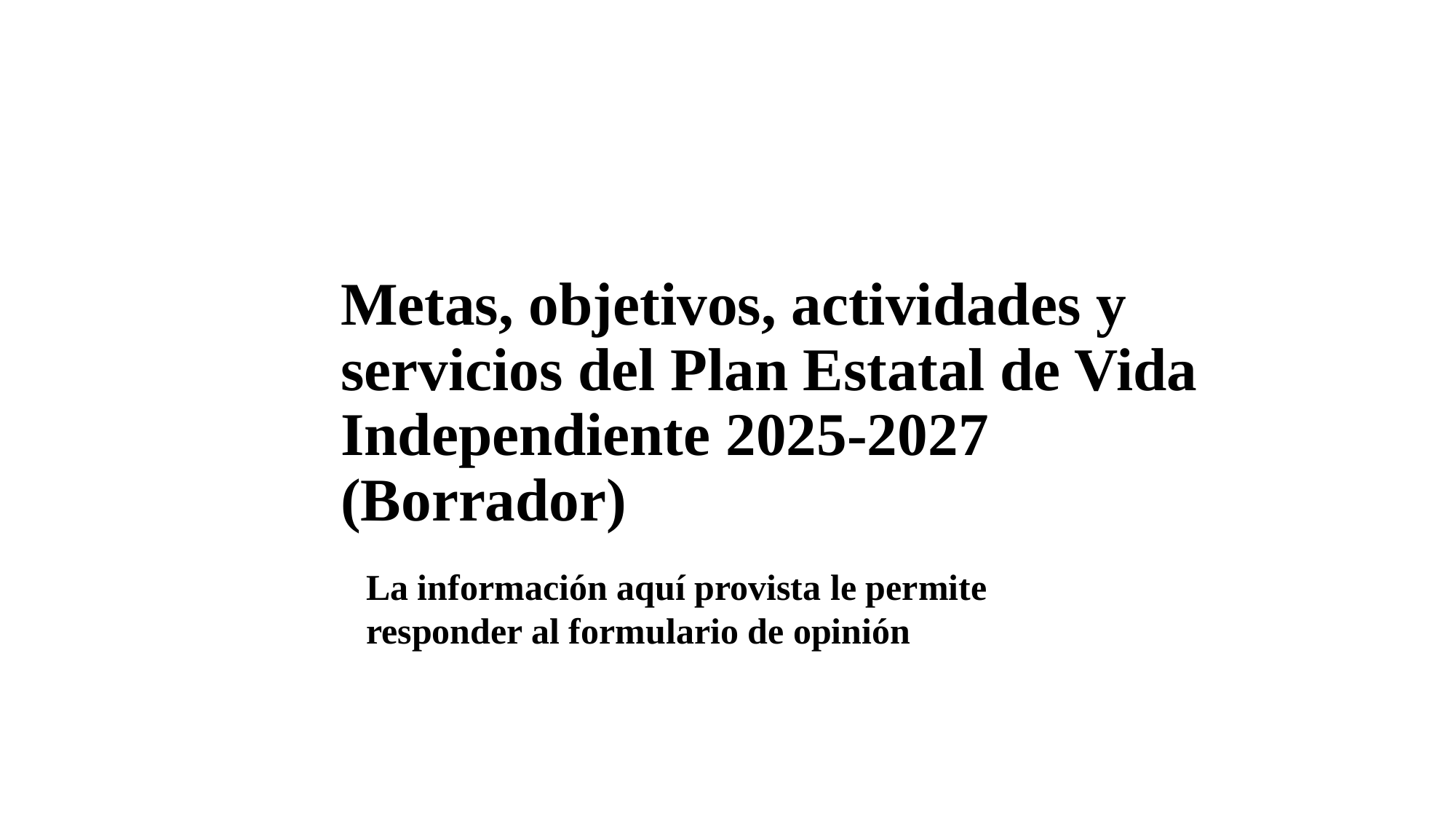

# Metas, objetivos, actividades y servicios del Plan Estatal de Vida Independiente 2025-2027 (Borrador)
La información aquí provista le permite responder al formulario de opinión